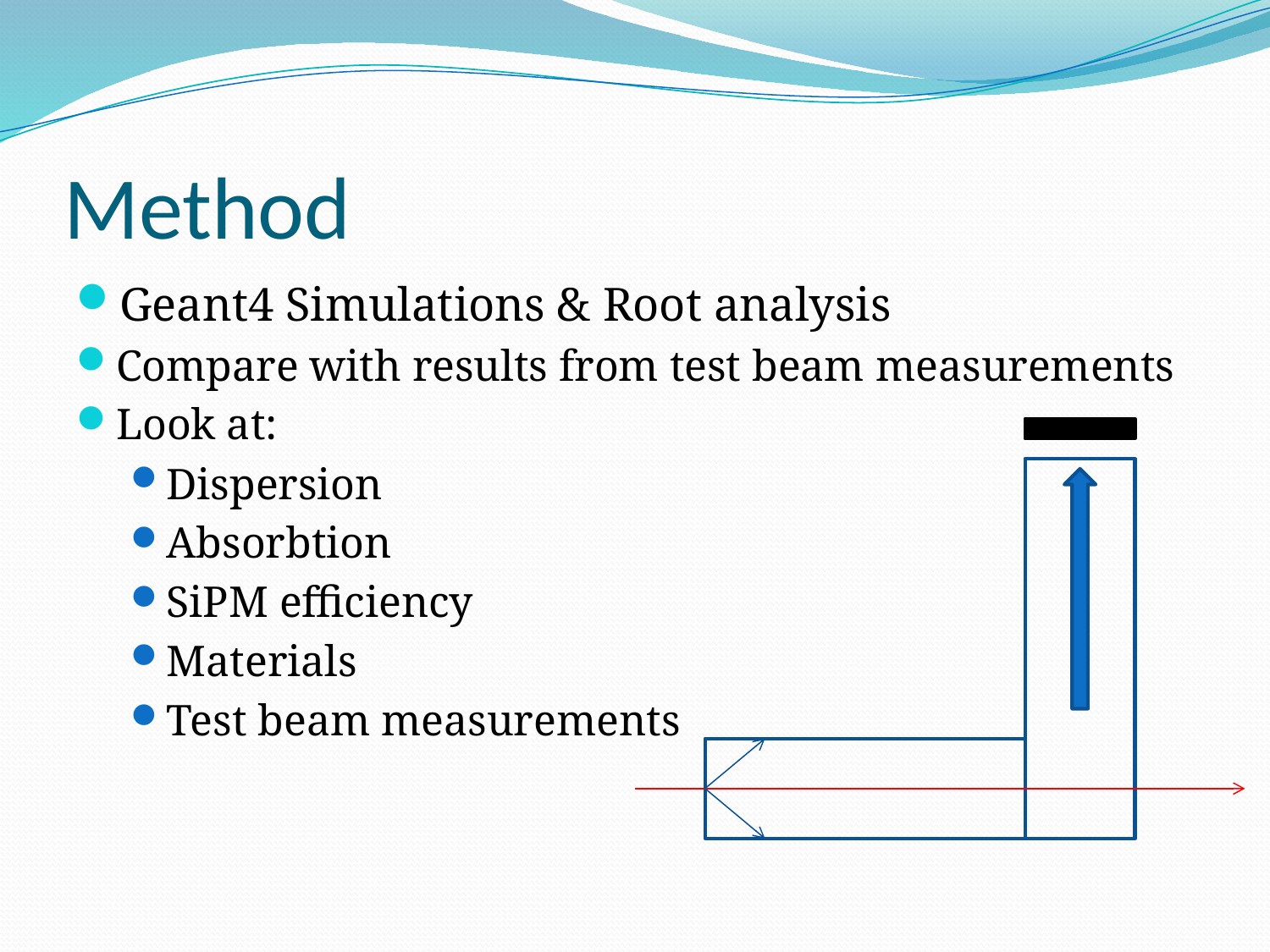

# Method
Geant4 Simulations & Root analysis
Compare with results from test beam measurements
Look at:
Dispersion
Absorbtion
SiPM efficiency
Materials
Test beam measurements